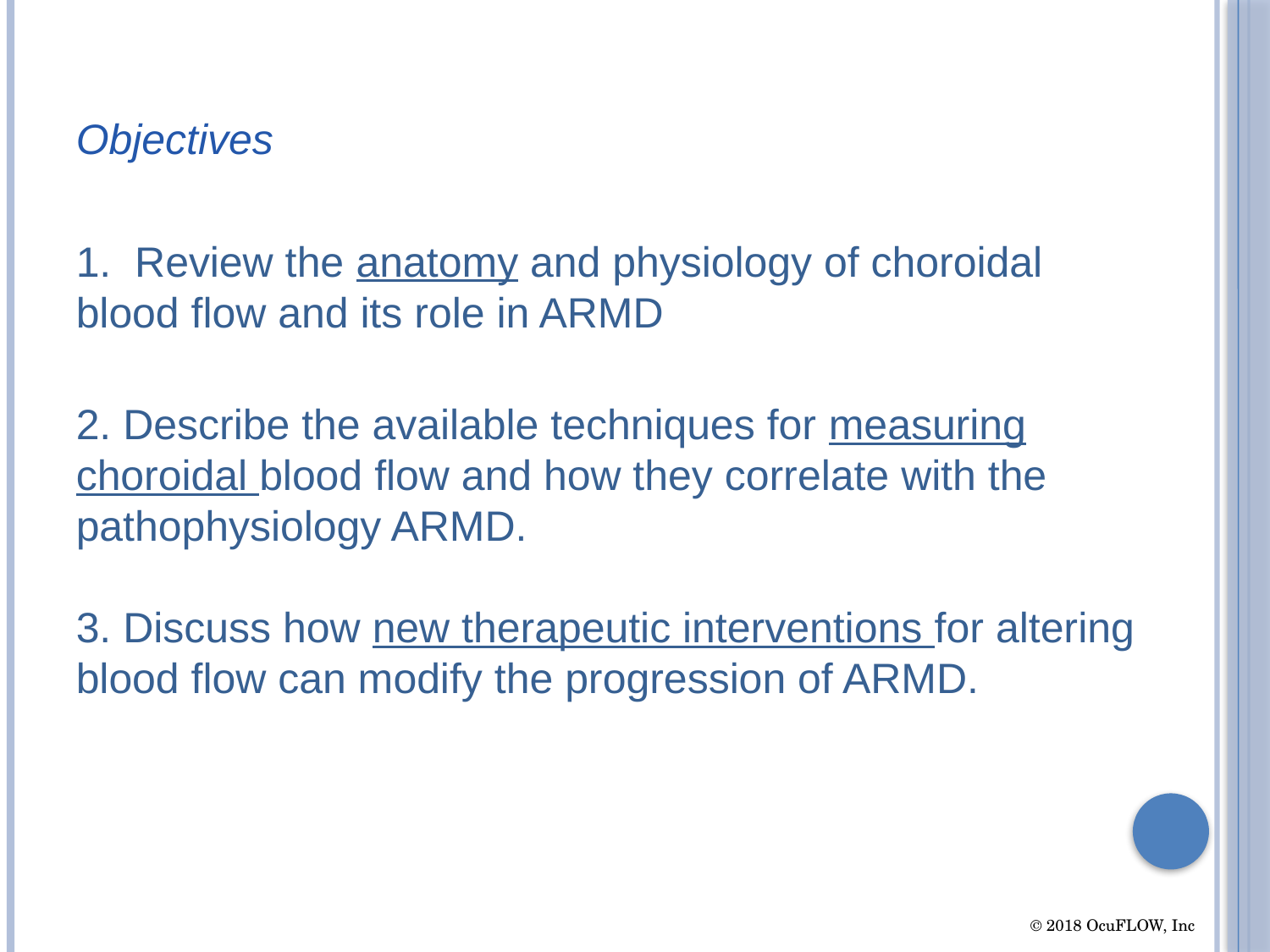

Objectives

1.  Review the anatomy and physiology of choroidal blood flow and its role in ARMD
2. Describe the available techniques for measuring choroidal blood flow and how they correlate with the pathophysiology ARMD.
3. Discuss how new therapeutic interventions for altering blood flow can modify the progression of ARMD.
© 2018 OcuFLOW, Inc